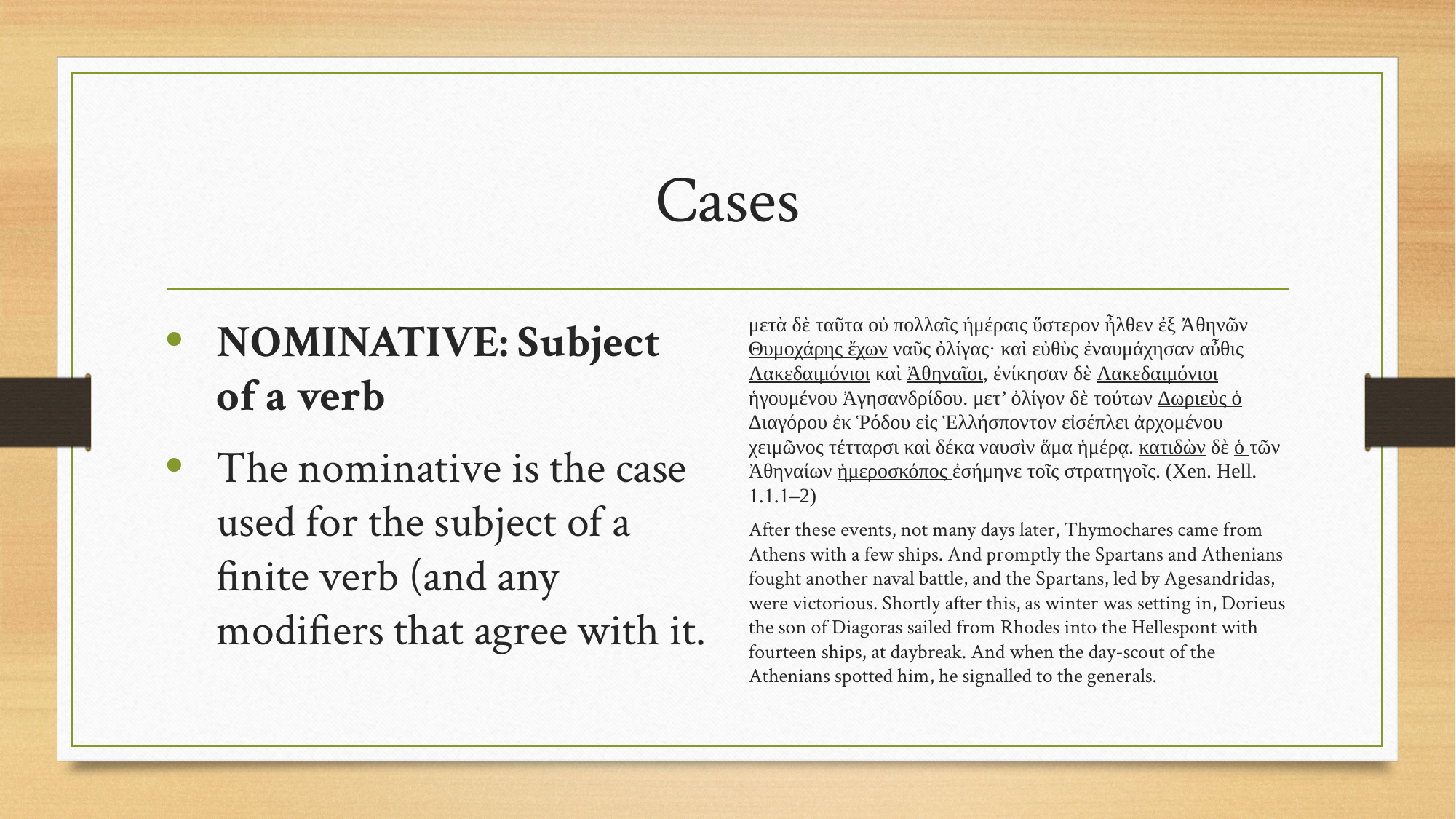

# Cases
NOMINATIVE: Subject of a verb
The nominative is the case used for the subject of a finite verb (and any modifiers that agree with it.
μετὰ δὲ ταῦτα οὐ πολλαῖς ἡμέραις ὕστερον ἦλθεν ἐξ Ἀθηνῶν Θυμοχάρης ἔχων ναῦς ὀλίγας· καὶ εὐθὺς ἐναυμάχησαν αὖθις Λακεδαιμόνιοι καὶ Ἀθηναῖοι, ἐνίκησαν δὲ Λακεδαιμόνιοι ἡγουμένου Ἀγησανδρίδου. μετ’ ὀλίγον δὲ τούτων Δωριεὺς ὁ Διαγόρου ἐκ Ῥόδου εἰς Ἑλλήσποντον εἰσέπλει ἀρχομένου χειμῶνος τέτταρσι καὶ δέκα ναυσὶν ἅμα ἡμέρᾳ. κατιδὼν δὲ ὁ τῶν Ἀθηναίων ἡμεροσκόπος ἐσήμηνε τοῖς στρατηγοῖς. (Xen. Hell. 1.1.1–2)
After these events, not many days later, Thymochares came from Athens with a few ships. And promptly the Spartans and Athenians fought another naval battle, and the Spartans, led by Agesandridas, were victorious. Shortly after this, as winter was setting in, Dorieus the son of Diagoras sailed from Rhodes into the Hellespont with fourteen ships, at daybreak. And when the day-scout of the Athenians spotted him, he signalled to the generals.